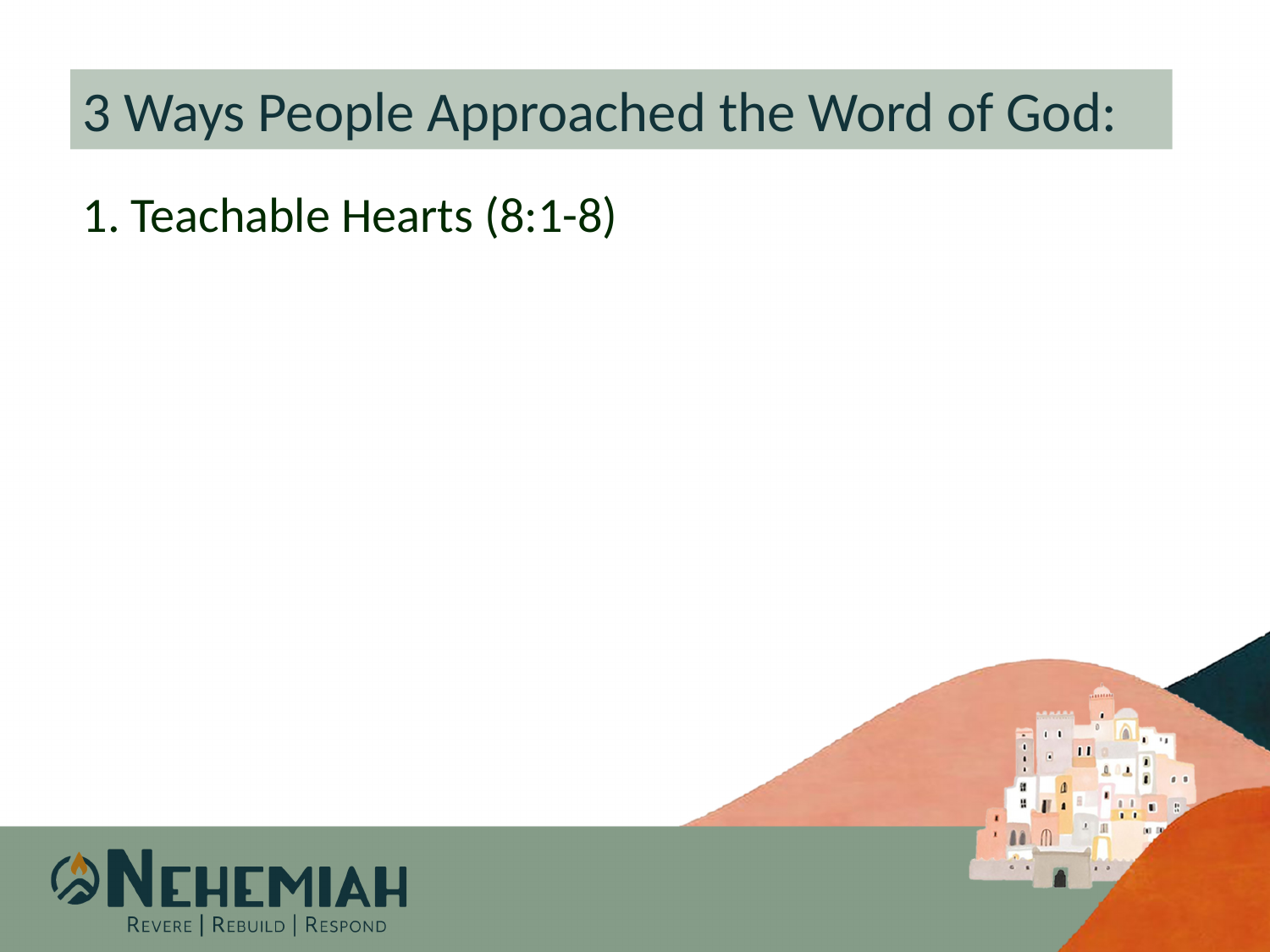

3 Ways People Approached the Word of God:
Teachable Hearts (8:1-8)